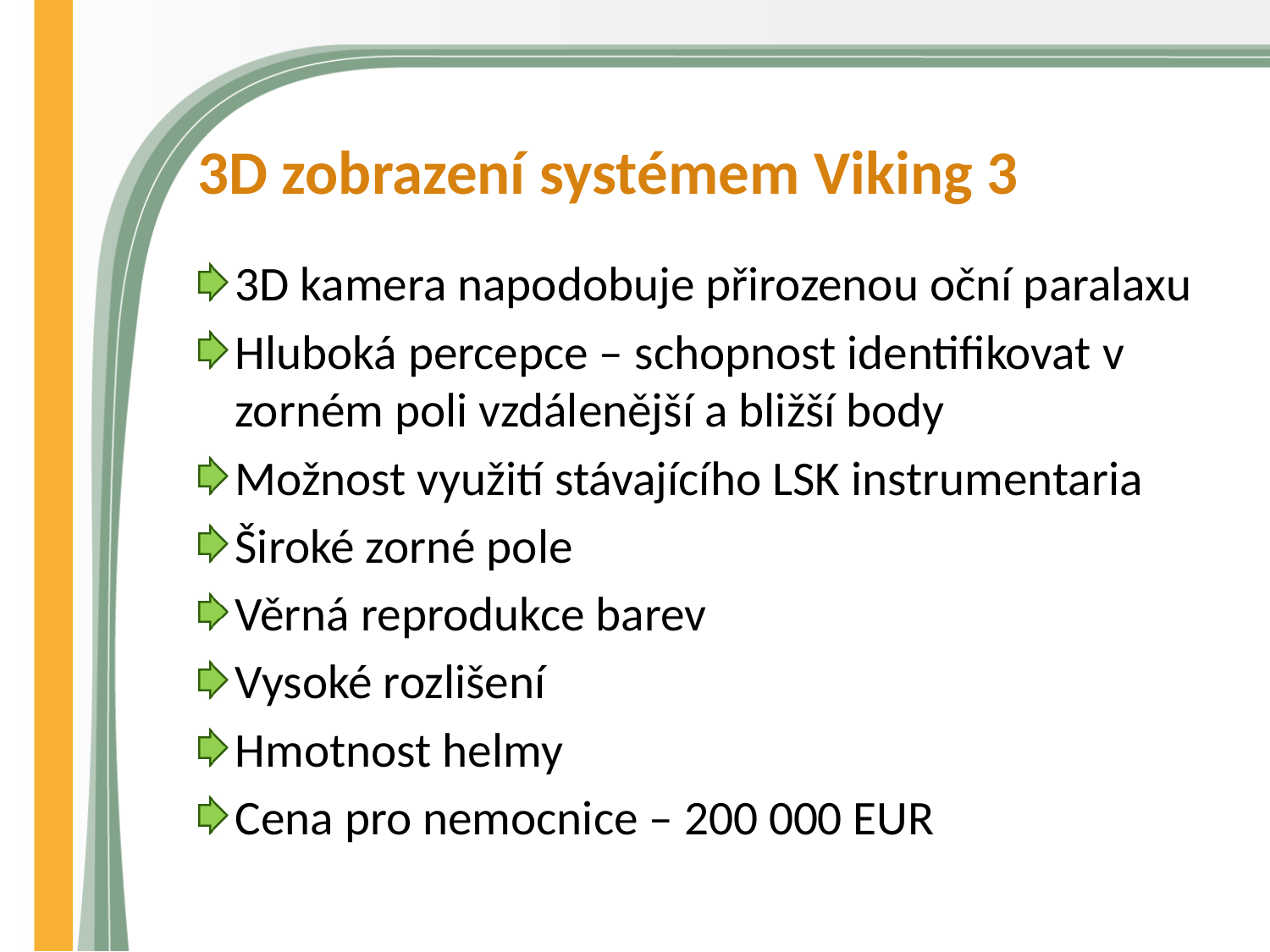

# 3D zobrazení systémem Viking 3
3D kamera napodobuje přirozenou oční paralaxu
Hluboká percepce – schopnost identifikovat v zorném poli vzdálenější a bližší body
Možnost využití stávajícího LSK instrumentaria
Široké zorné pole
Věrná reprodukce barev
Vysoké rozlišení
Hmotnost helmy
Cena pro nemocnice – 200 000 EUR